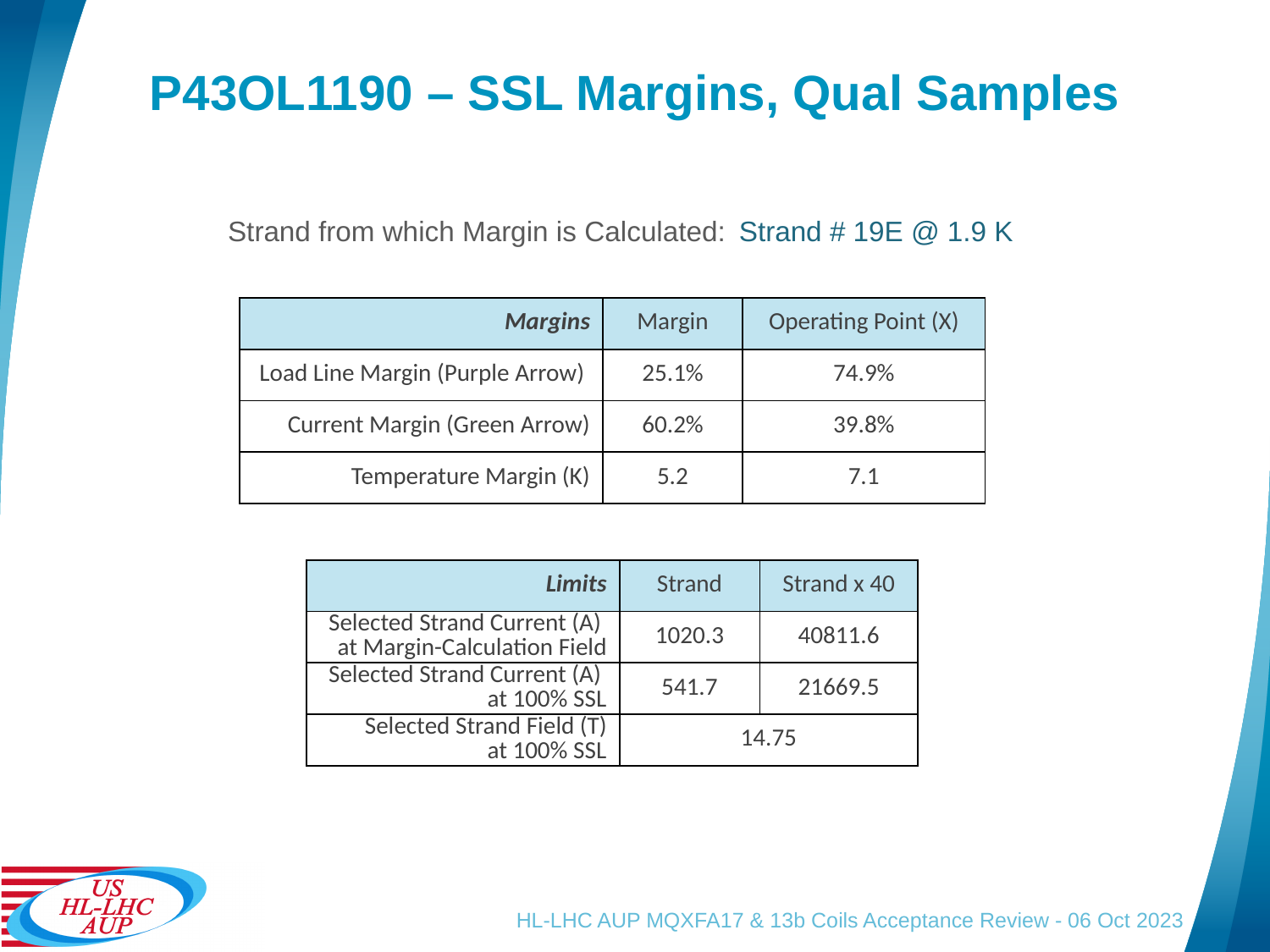

# P43OL1190 – SSL Margins, Qual Samples
| Strand from which Margin is Calculated: | Strand # 19E @ 1.9 K |
| --- | --- |
| Margins | Margin | Operating Point (X) |
| --- | --- | --- |
| Load Line Margin (Purple Arrow) | 25.1% | 74.9% |
| Current Margin (Green Arrow) | 60.2% | 39.8% |
| Temperature Margin (K) | 5.2 | 7.1 |
| Limits | Strand | Strand x 40 |
| --- | --- | --- |
| Selected Strand Current (A) at Margin-Calculation Field | 1020.3 | 40811.6 |
| Selected Strand Current (A) at 100% SSL | 541.7 | 21669.5 |
| Selected Strand Field (T) at 100% SSL | 14.75 |  |
HL-LHC AUP MQXFA17 & 13b Coils Acceptance Review - 06 Oct 2023